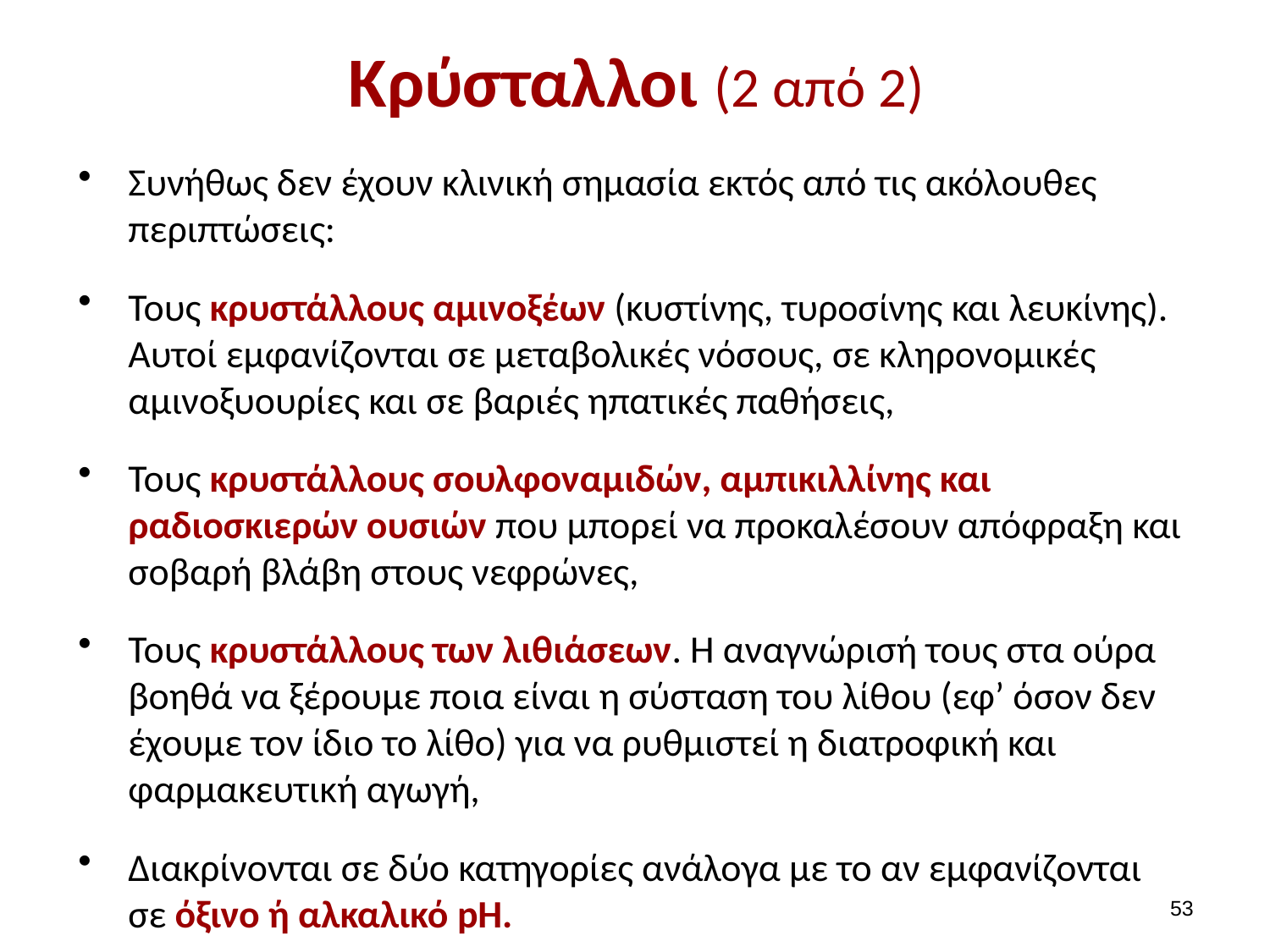

# Κρύσταλλοι (2 από 2)
Συνήθως δεν έχουν κλινική σημασία εκτός από τις ακόλουθες περιπτώσεις:
Τους κρυστάλλους αμινοξέων (κυστίνης, τυροσίνης και λευκίνης). Αυτοί εμφανίζονται σε μεταβολικές νόσους, σε κληρονομικές αμινοξυουρίες και σε βαριές ηπατικές παθήσεις,
Τους κρυστάλλους σουλφοναμιδών, αμπικιλλίνης και ραδιοσκιερών ουσιών που μπορεί να προκαλέσουν απόφραξη και σοβαρή βλάβη στους νεφρώνες,
Τους κρυστάλλους των λιθιάσεων. Η αναγνώρισή τους στα ούρα βοηθά να ξέρουμε ποια είναι η σύσταση του λίθου (εφ’ όσον δεν έχουμε τον ίδιο το λίθο) για να ρυθμιστεί η διατροφική και φαρμακευτική αγωγή,
Διακρίνονται σε δύο κατηγορίες ανάλογα με το αν εμφανίζονται σε όξινο ή αλκαλικό pH.
53